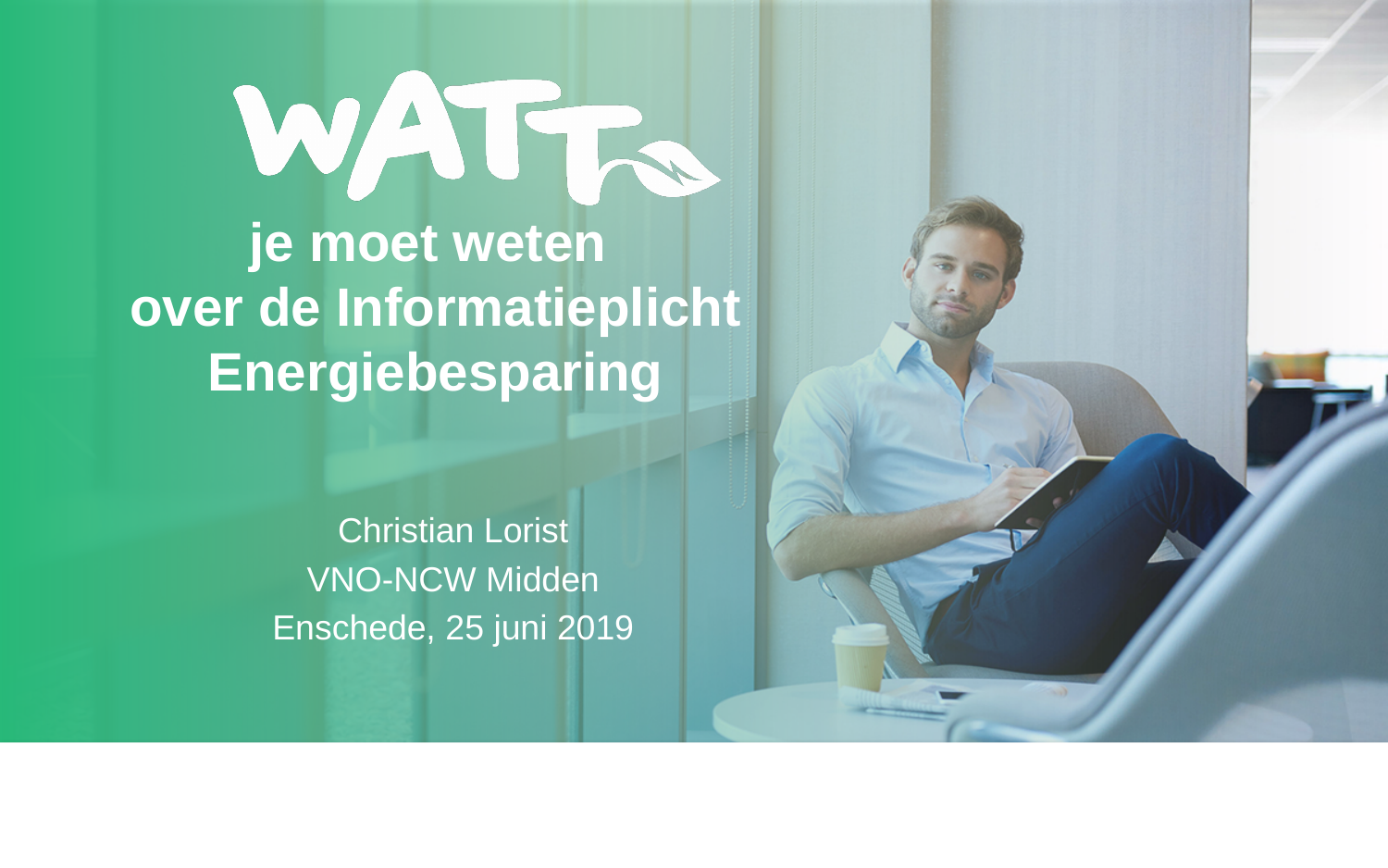

Christian Lorist
VNO-NCW Midden
Enschede, 25 juni 2019